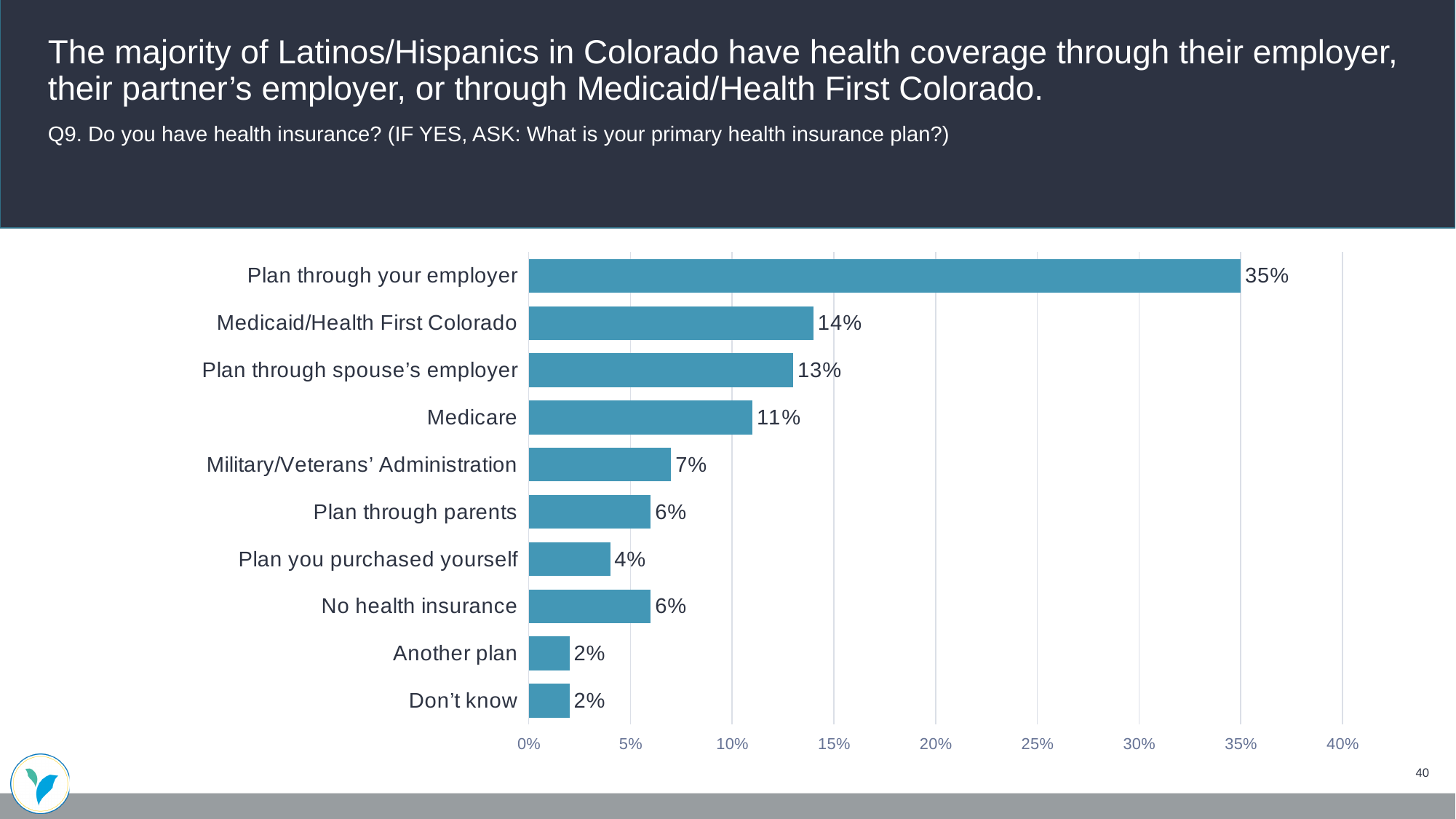

The majority of Latinos/Hispanics in Colorado have health coverage through their employer, their partner’s employer, or through Medicaid/Health First Colorado.
Q9. Do you have health insurance? (IF YES, ASK: What is your primary health insurance plan?)

### Chart

| Category | q16-LATINOS |
|---|---|
| Plan through your employer | 0.35 |
| Medicaid/Health First Colorado | 0.14 |
| Plan through spouse’s employer | 0.13 |
| Medicare | 0.11 |
| Military/Veterans’ Administration | 0.07 |
| Plan through parents | 0.06 |
| Plan you purchased yourself | 0.04 |
| No health insurance | 0.06 |
| Another plan | 0.02 |
| Don’t know | 0.02 |
40